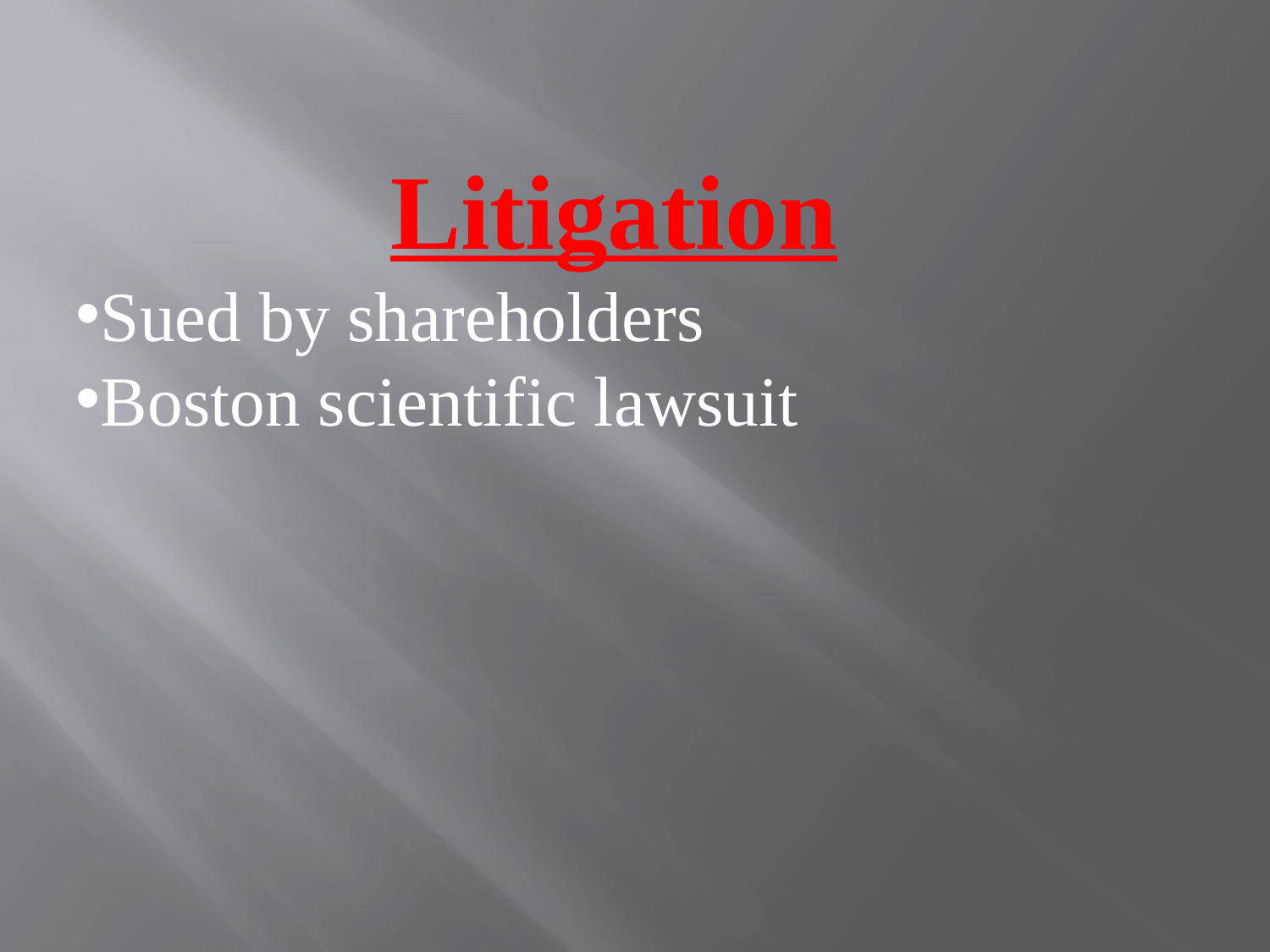

Litigation
Sued by shareholders
Boston scientific lawsuit